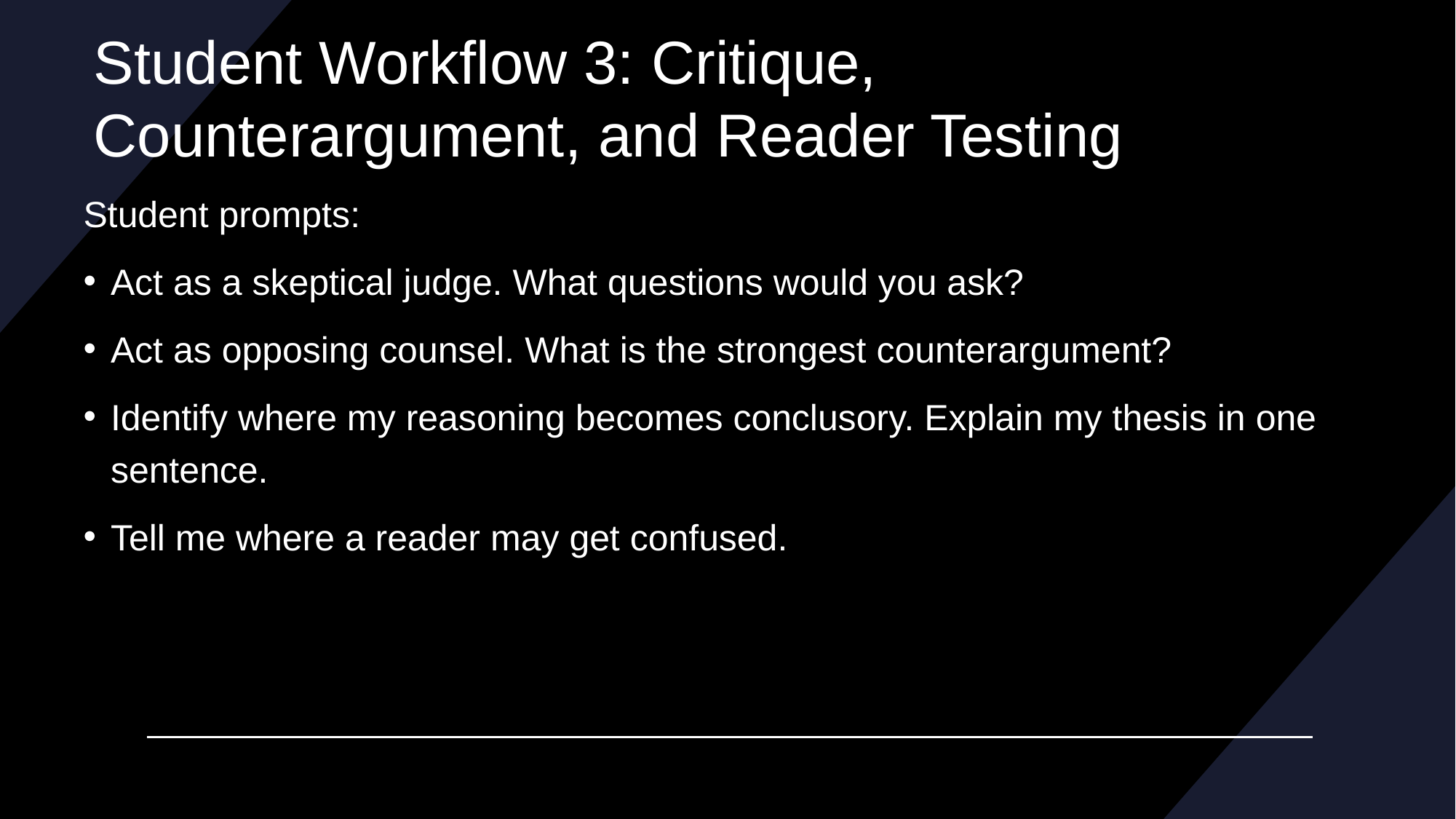

# Student Workflow 3: Critique, Counterargument, and Reader Testing
Student prompts:
Act as a skeptical judge. What questions would you ask?
Act as opposing counsel. What is the strongest counterargument?
Identify where my reasoning becomes conclusory. Explain my thesis in one sentence.
Tell me where a reader may get confused.